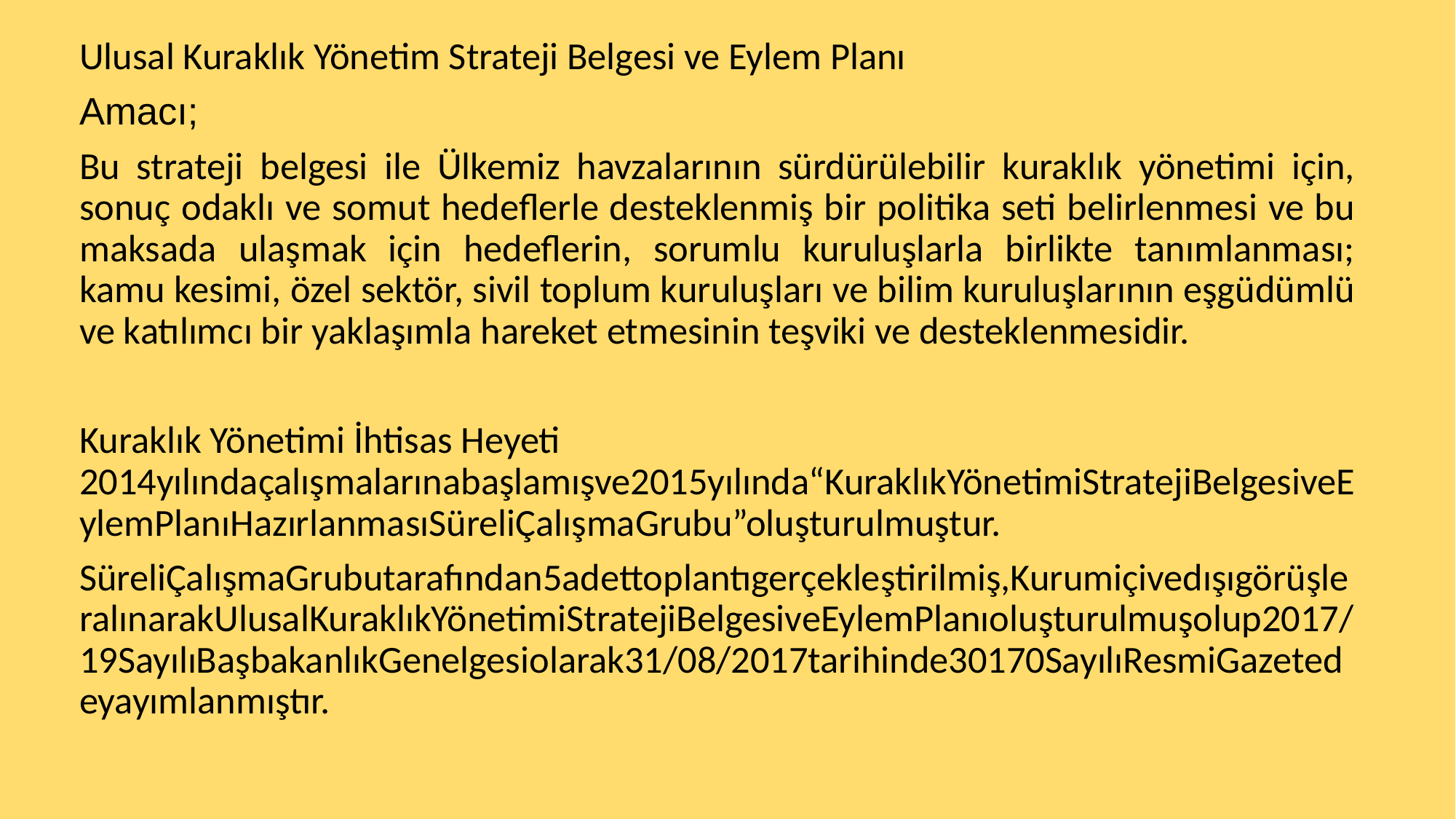

Ulusal Kuraklık Yönetim Strateji Belgesi ve Eylem Planı
Amacı;
Bu strateji belgesi ile Ülkemiz havzalarının sürdürülebilir kuraklık yönetimi için, sonuç odaklı ve somut hedeflerle desteklenmiş bir politika seti belirlenmesi ve bu maksada ulaşmak için hedeflerin, sorumlu kuruluşlarla birlikte tanımlanması; kamu kesimi, özel sektör, sivil toplum kuruluşları ve bilim kuruluşlarının eşgüdümlü ve katılımcı bir yaklaşımla hareket etmesinin teşviki ve desteklenmesidir.

Kuraklık Yönetimi İhtisas Heyeti 2014yılındaçalışmalarınabaşlamışve2015yılında“KuraklıkYönetimiStratejiBelgesiveEylemPlanıHazırlanmasıSüreliÇalışmaGrubu”oluşturulmuştur.
SüreliÇalışmaGrubutarafından5adettoplantıgerçekleştirilmiş,KurumiçivedışıgörüşleralınarakUlusalKuraklıkYönetimiStratejiBelgesiveEylemPlanıoluşturulmuşolup2017/19SayılıBaşbakanlıkGenelgesiolarak31/08/2017tarihinde30170SayılıResmiGazetedeyayımlanmıştır.